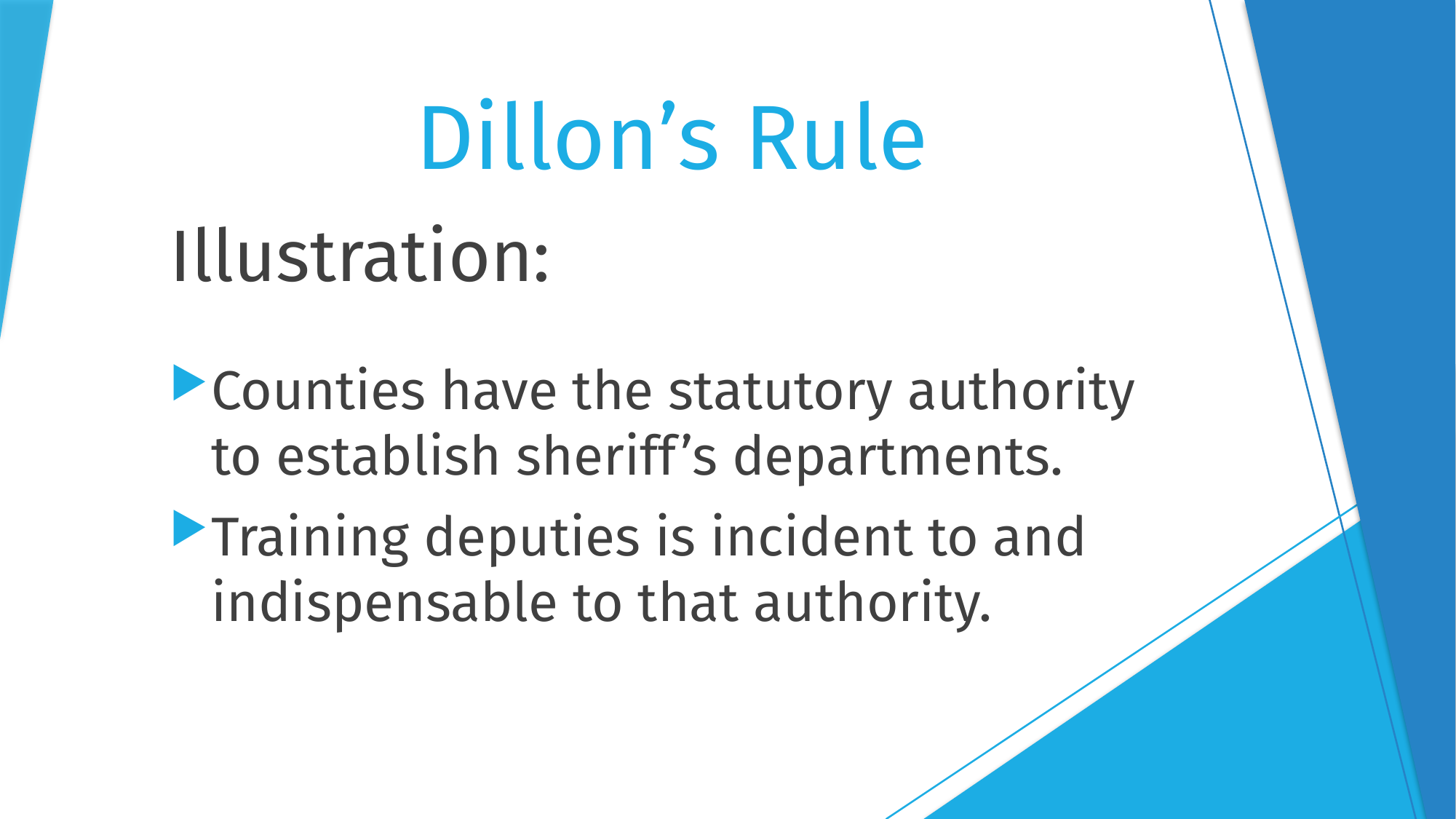

# Dillon’s Rule
Illustration:

Counties have the statutory authority to establish sheriff’s departments.
Training deputies is incident to and indispensable to that authority.